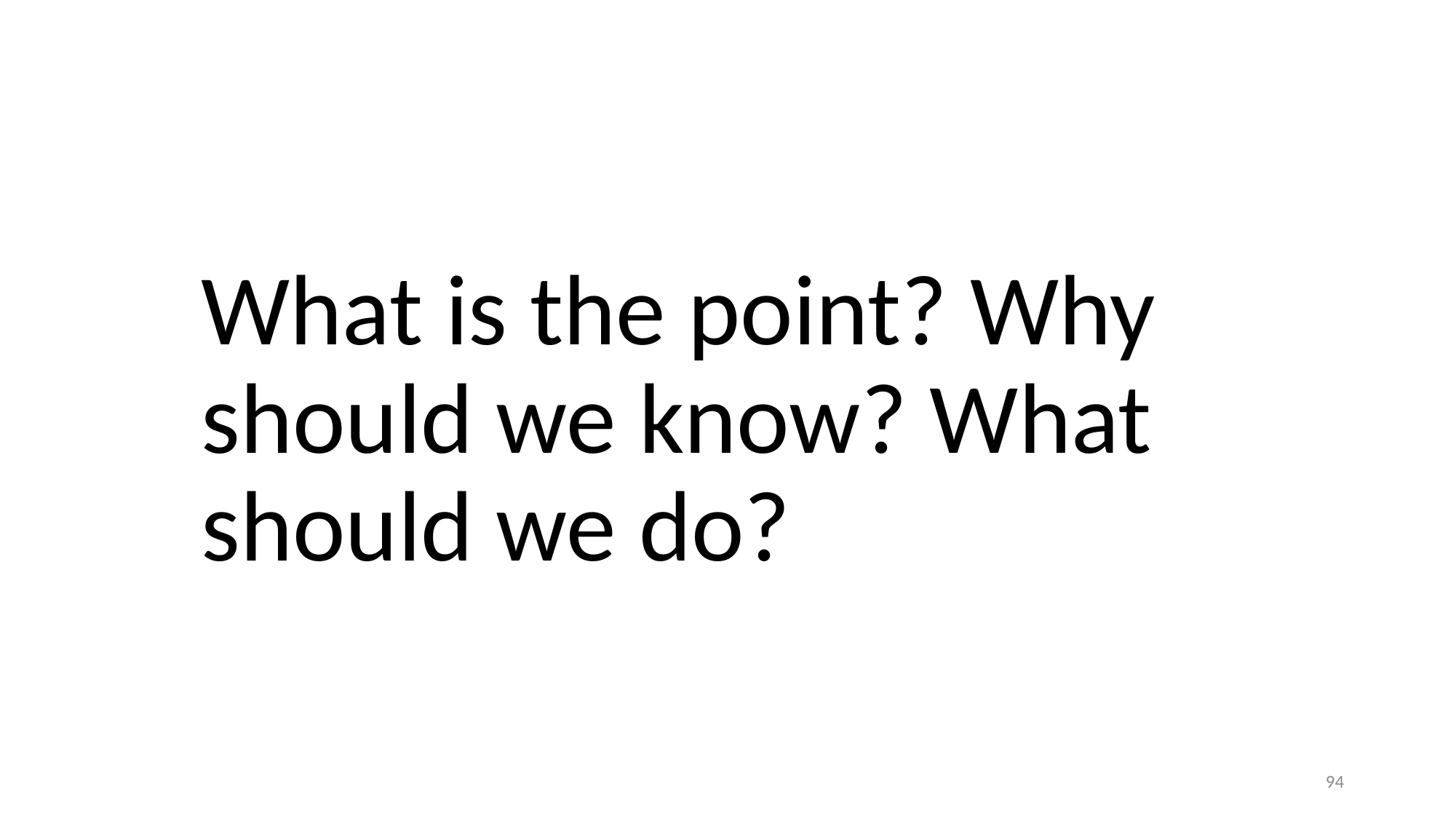

What is the point? Why should we know? What should we do?
94